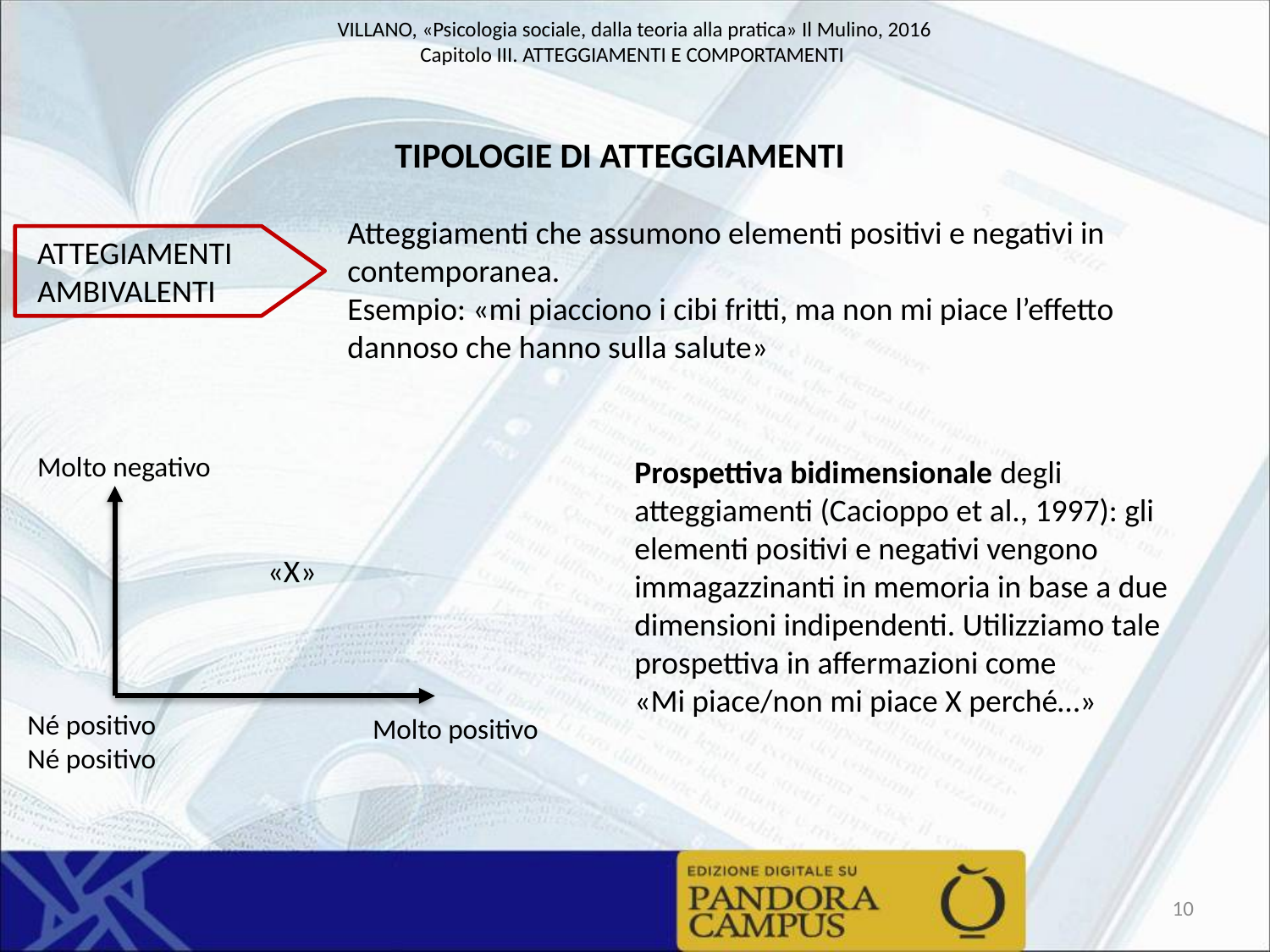

TIPOLOGIE DI ATTEGGIAMENTI
Atteggiamenti che assumono elementi positivi e negativi in contemporanea.
Esempio: «mi piacciono i cibi fritti, ma non mi piace l’effetto dannoso che hanno sulla salute»

ATTEGIAMENTI AMBIVALENTI
Molto negativo
Prospettiva bidimensionale degli atteggiamenti (Cacioppo et al., 1997): gli elementi positivi e negativi vengono immagazzinanti in memoria in base a due dimensioni indipendenti. Utilizziamo tale prospettiva in affermazioni come
«Mi piace/non mi piace X perché…»
«X»
Né positivo
Né positivo
Molto positivo
10